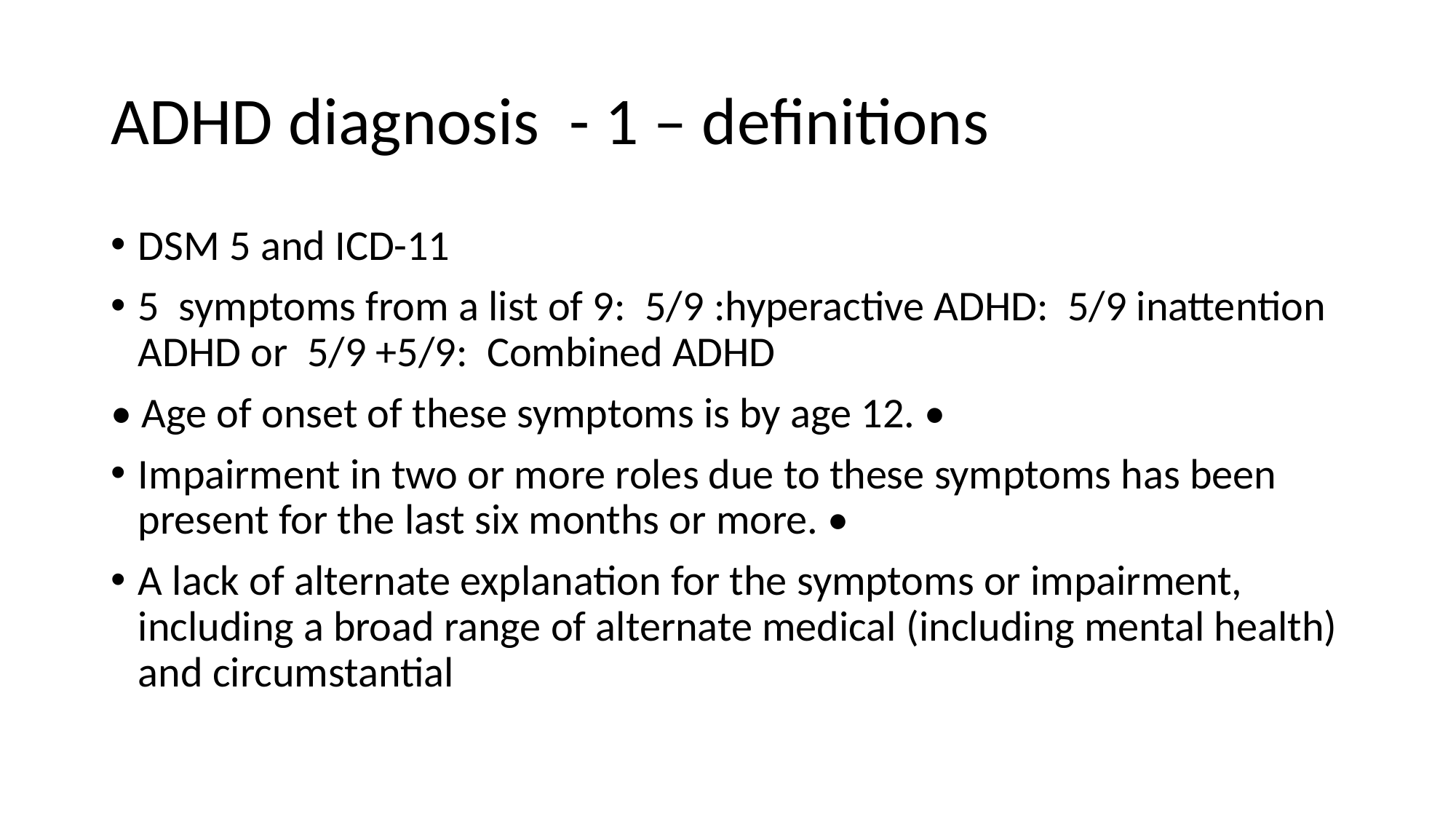

# ADHD diagnosis  - 1 – definitions
DSM 5 and ICD-11
5  symptoms from a list of 9:  5/9 :hyperactive ADHD:  5/9 inattention ADHD or  5/9 +5/9:  Combined ADHD
• Age of onset of these symptoms is by age 12. •
Impairment in two or more roles due to these symptoms has been present for the last six months or more. •
A lack of alternate explanation for the symptoms or impairment, including a broad range of alternate medical (including mental health) and circumstantial